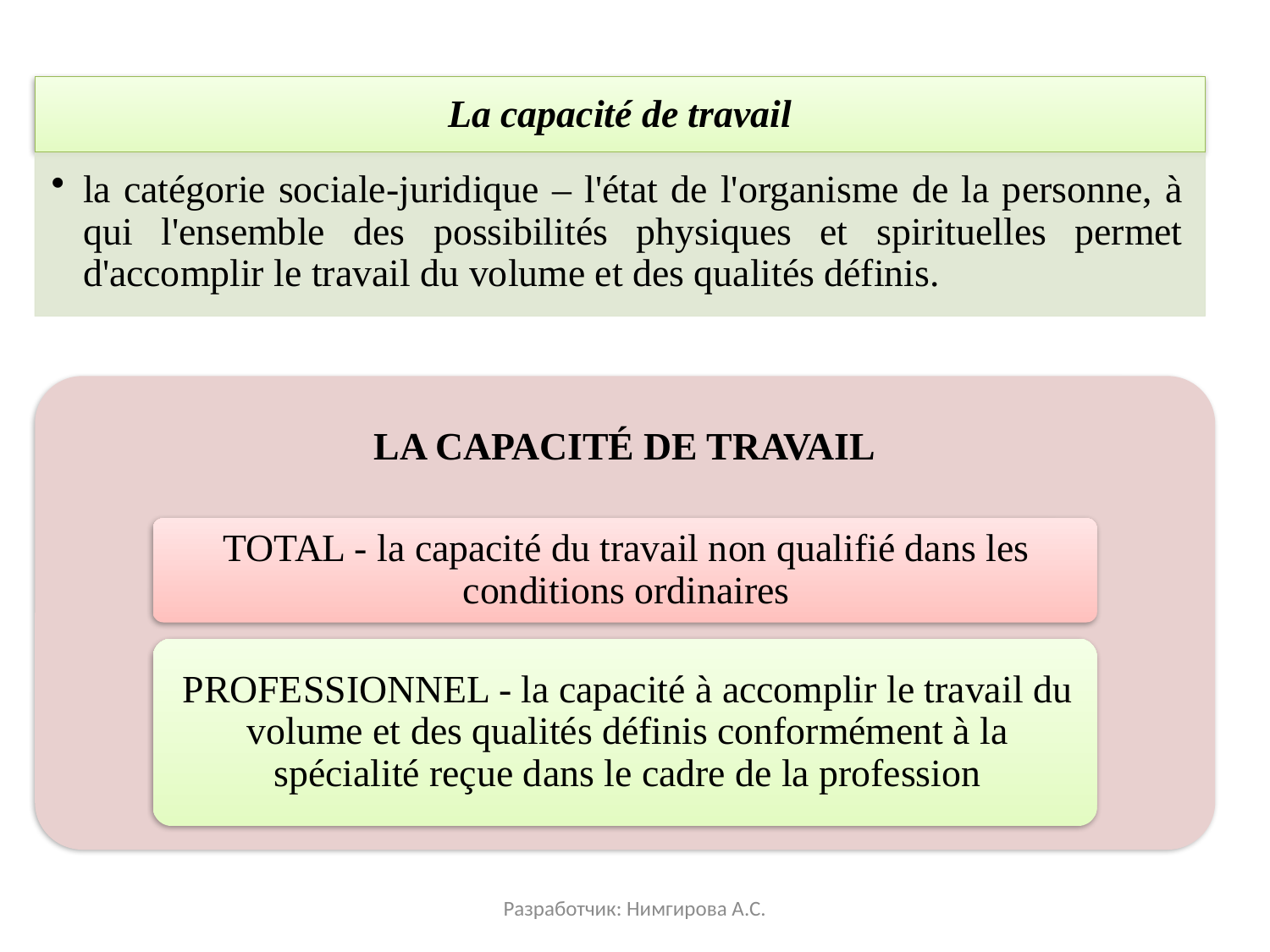

La capacité de travail
la catégorie sociale-juridique – l'état de l'organisme de la personne, à qui l'ensemble des possibilités physiques et spirituelles permet d'accomplir le travail du volume et des qualités définis.

LA CAPACITÉ DE TRAVAIL
TOTAL - la capacité du travail non qualifié dans les conditions ordinaires
PROFESSIONNEL - la capacité à accomplir le travail du volume et des qualités définis conformément à la spécialité reçue dans le cadre de la profession

Разработчик: Нимгирова А.С.